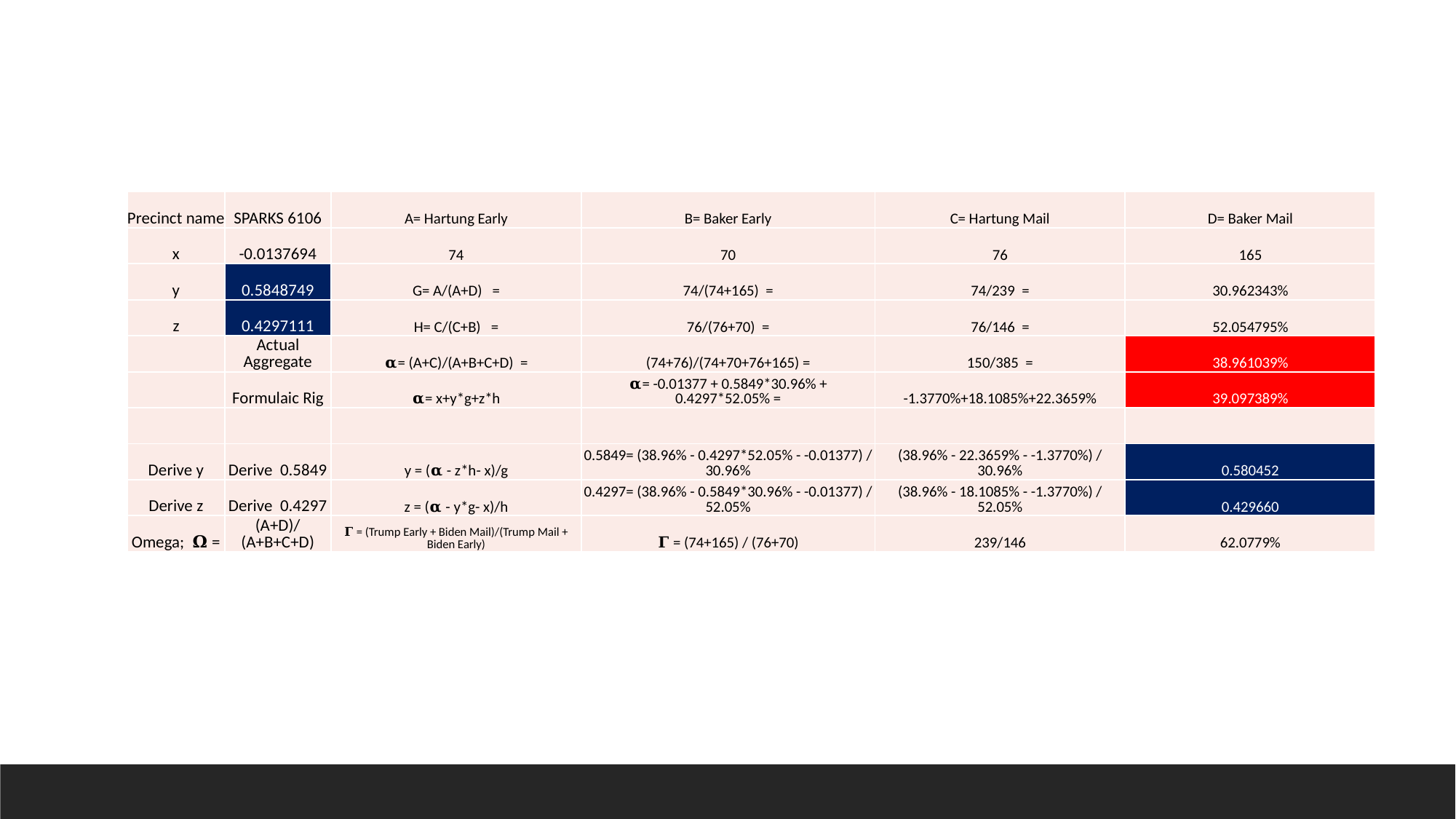

| Precinct name | SPARKS 6106 | A= Hartung Early | B= Baker Early | C= Hartung Mail | D= Baker Mail |
| --- | --- | --- | --- | --- | --- |
| x | -0.0137694 | 74 | 70 | 76 | 165 |
| y | 0.5848749 | G= A/(A+D) = | 74/(74+165) = | 74/239 = | 30.962343% |
| z | 0.4297111 | H= C/(C+B) = | 76/(76+70) = | 76/146 = | 52.054795% |
|  | Actual Aggregate | 𝛂= (A+C)/(A+B+C+D) = | (74+76)/(74+70+76+165) = | 150/385 = | 38.961039% |
|  | Formulaic Rig | 𝛂= x+y\*g+z\*h | 𝛂= -0.01377 + 0.5849\*30.96% + 0.4297\*52.05% = | -1.3770%+18.1085%+22.3659% | 39.097389% |
|  |  |  |  |  |  |
| Derive y | Derive 0.5849 | y = (𝛂 - z\*h- x)/g | 0.5849= (38.96% - 0.4297\*52.05% - -0.01377) / 30.96% | (38.96% - 22.3659% - -1.3770%) / 30.96% | 0.580452 |
| Derive z | Derive 0.4297 | z = (𝛂 - y\*g- x)/h | 0.4297= (38.96% - 0.5849\*30.96% - -0.01377) / 52.05% | (38.96% - 18.1085% - -1.3770%) / 52.05% | 0.429660 |
| Omega; 𝛀 = | (A+D)/(A+B+C+D) | 𝚪 = (Trump Early + Biden Mail)/(Trump Mail + Biden Early) | 𝚪 = (74+165) / (76+70) | 239/146 | 62.0779% |